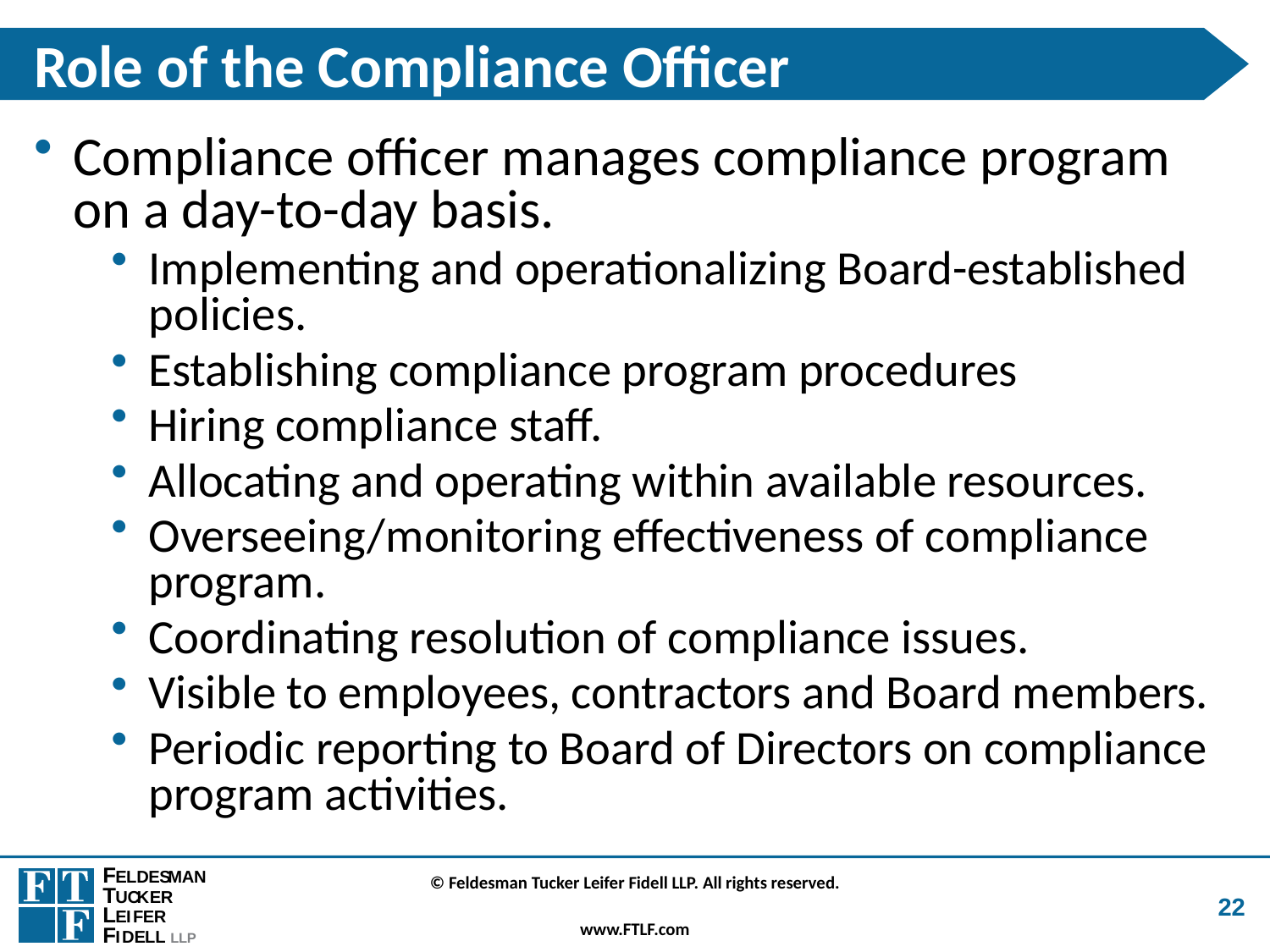

# Role of the Compliance Officer
Compliance officer manages compliance program on a day-to-day basis.
Implementing and operationalizing Board-established policies.
Establishing compliance program procedures
Hiring compliance staff.
Allocating and operating within available resources.
Overseeing/monitoring effectiveness of compliance program.
Coordinating resolution of compliance issues.
Visible to employees, contractors and Board members.
Periodic reporting to Board of Directors on compliance program activities.
22